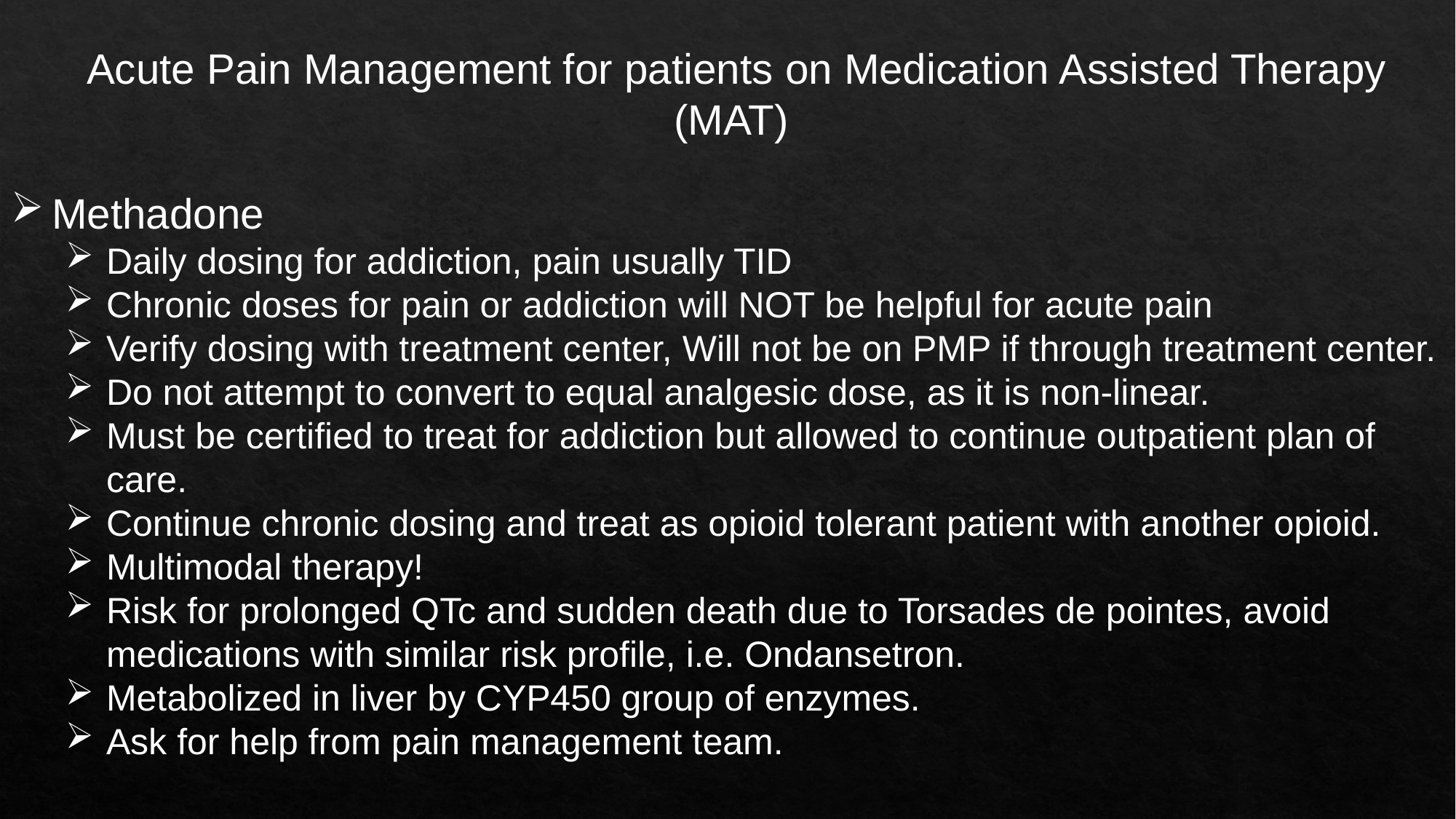

Acute Pain Management for patients on Medication Assisted Therapy (MAT)
Methadone
Daily dosing for addiction, pain usually TID
Chronic doses for pain or addiction will NOT be helpful for acute pain
Verify dosing with treatment center, Will not be on PMP if through treatment center.
Do not attempt to convert to equal analgesic dose, as it is non-linear.
Must be certified to treat for addiction but allowed to continue outpatient plan of care.
Continue chronic dosing and treat as opioid tolerant patient with another opioid.
Multimodal therapy!
Risk for prolonged QTc and sudden death due to Torsades de pointes, avoid medications with similar risk profile, i.e. Ondansetron.
Metabolized in liver by CYP450 group of enzymes.
Ask for help from pain management team.